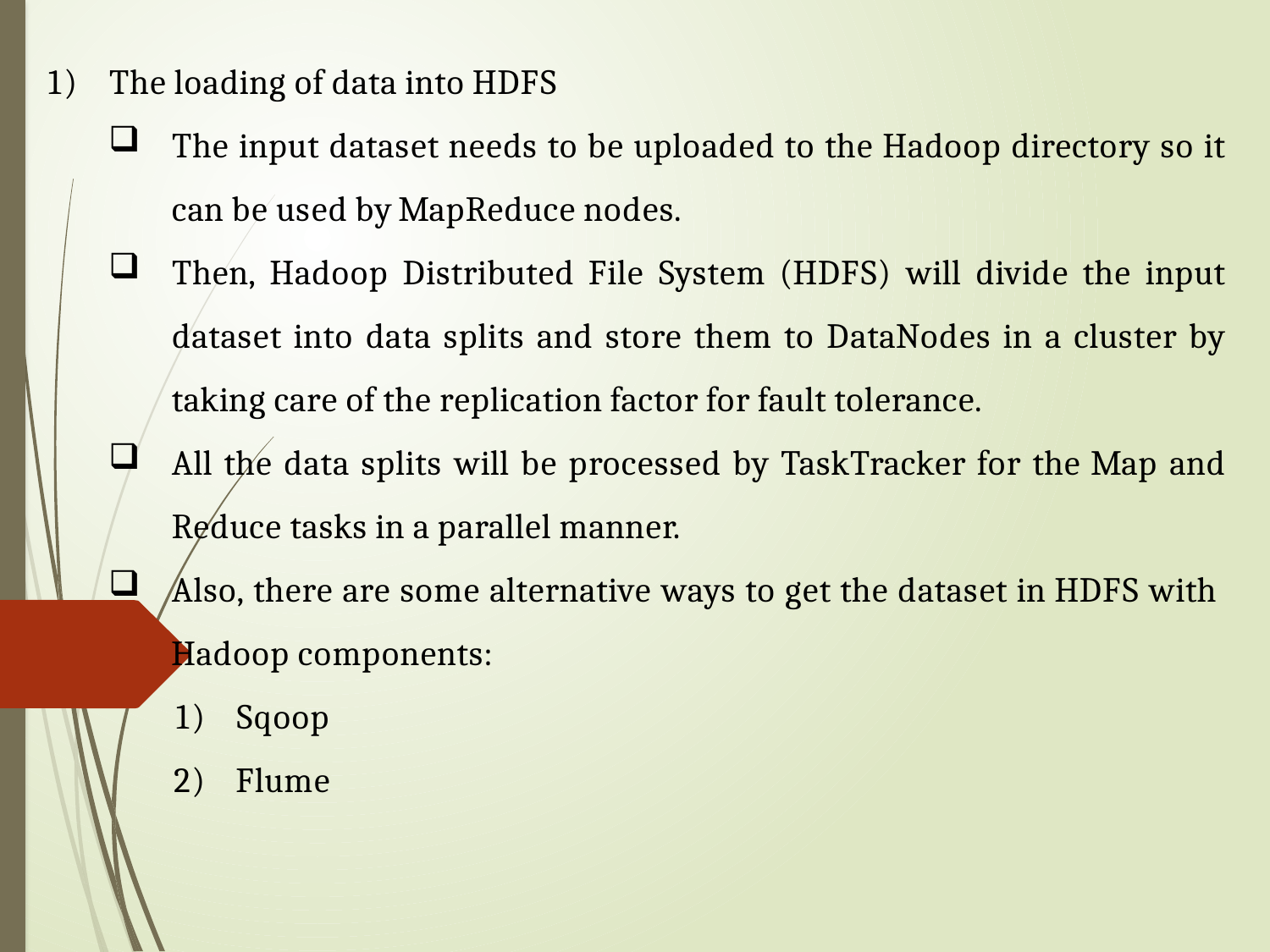

The loading of data into HDFS
The input dataset needs to be uploaded to the Hadoop directory so it can be used by MapReduce nodes.
Then, Hadoop Distributed File System (HDFS) will divide the input dataset into data splits and store them to DataNodes in a cluster by taking care of the replication factor for fault tolerance.
All the data splits will be processed by TaskTracker for the Map and Reduce tasks in a parallel manner.
Also, there are some alternative ways to get the dataset in HDFS with  Hadoop components:
Sqoop
Flume